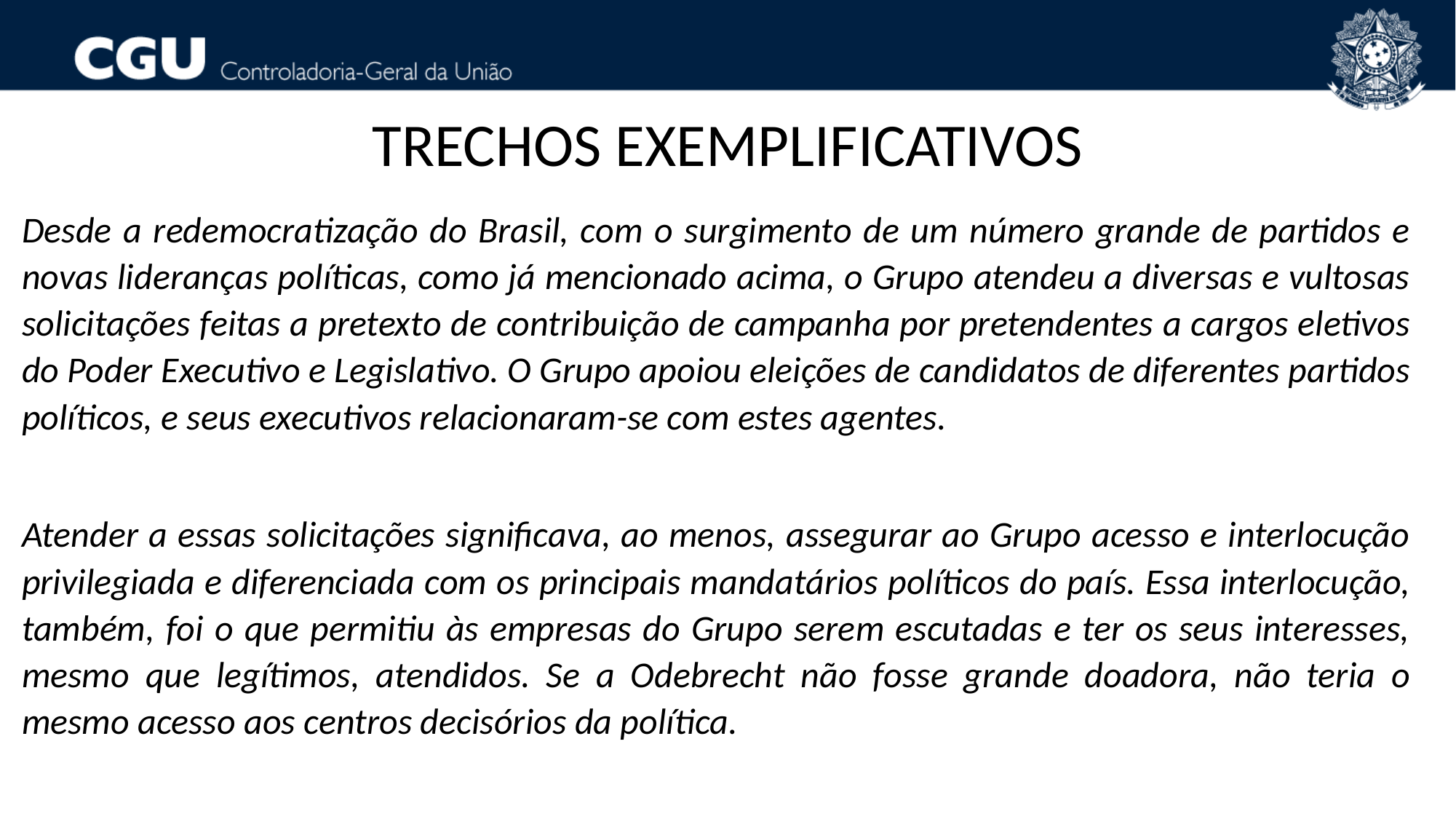

# TRECHOS EXEMPLIFICATIVOS
Desde a redemocratização do Brasil, com o surgimento de um número grande de partidos e novas lideranças políticas, como já mencionado acima, o Grupo atendeu a diversas e vultosas solicitações feitas a pretexto de contribuição de campanha por pretendentes a cargos eletivos do Poder Executivo e Legislativo. O Grupo apoiou eleições de candidatos de diferentes partidos políticos, e seus executivos relacionaram-se com estes agentes.

Atender a essas solicitações significava, ao menos, assegurar ao Grupo acesso e interlocução privilegiada e diferenciada com os principais mandatários políticos do país. Essa interlocução, também, foi o que permitiu às empresas do Grupo serem escutadas e ter os seus interesses, mesmo que legítimos, atendidos. Se a Odebrecht não fosse grande doadora, não teria o mesmo acesso aos centros decisórios da política.